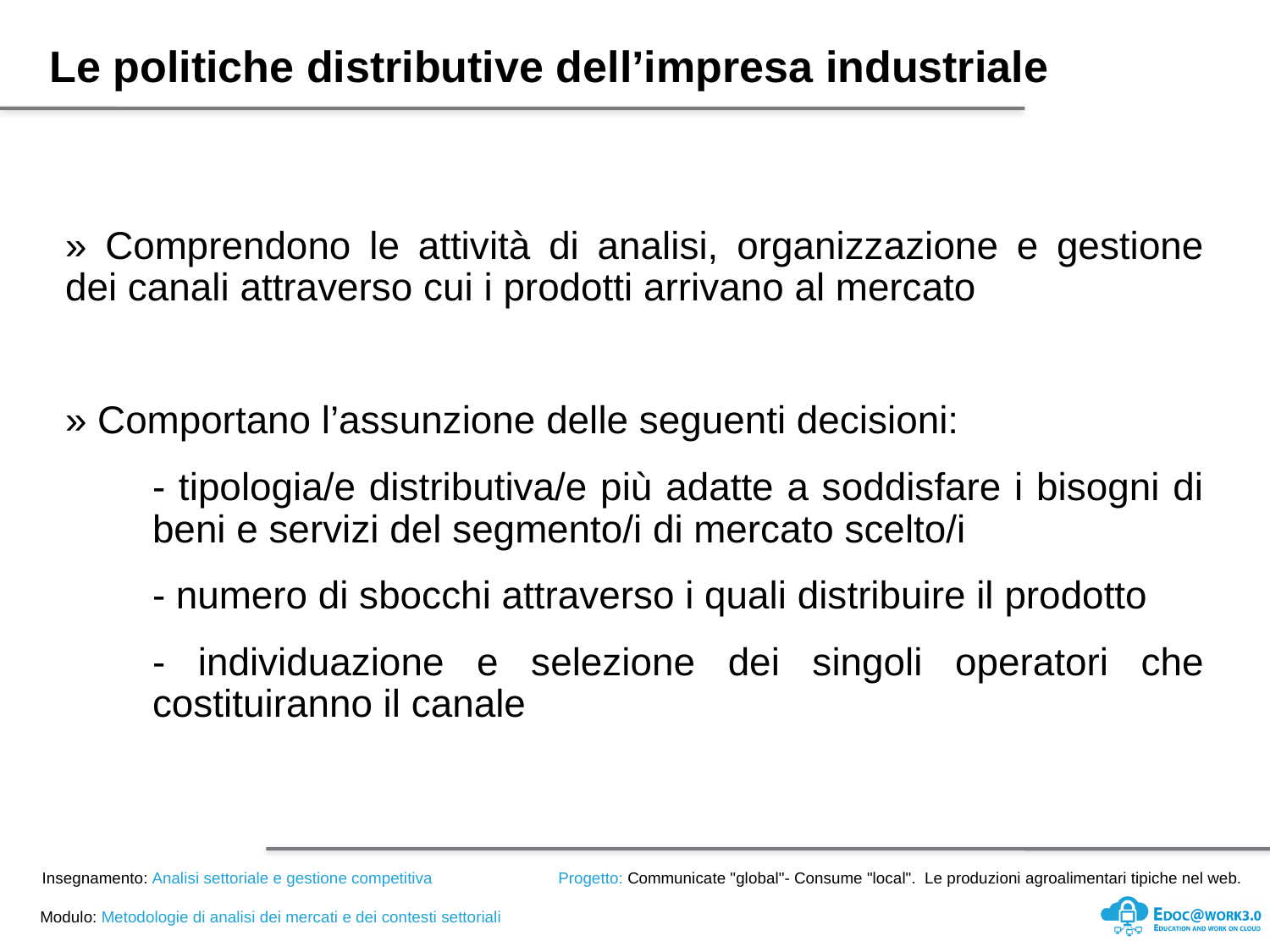

Le politiche distributive dell’impresa industriale
» Comprendono le attività di analisi, organizzazione e gestione dei canali attraverso cui i prodotti arrivano al mercato

» Comportano l’assunzione delle seguenti decisioni:
- tipologia/e distributiva/e più adatte a soddisfare i bisogni di beni e servizi del segmento/i di mercato scelto/i
- numero di sbocchi attraverso i quali distribuire il prodotto
- individuazione e selezione dei singoli operatori che costituiranno il canale